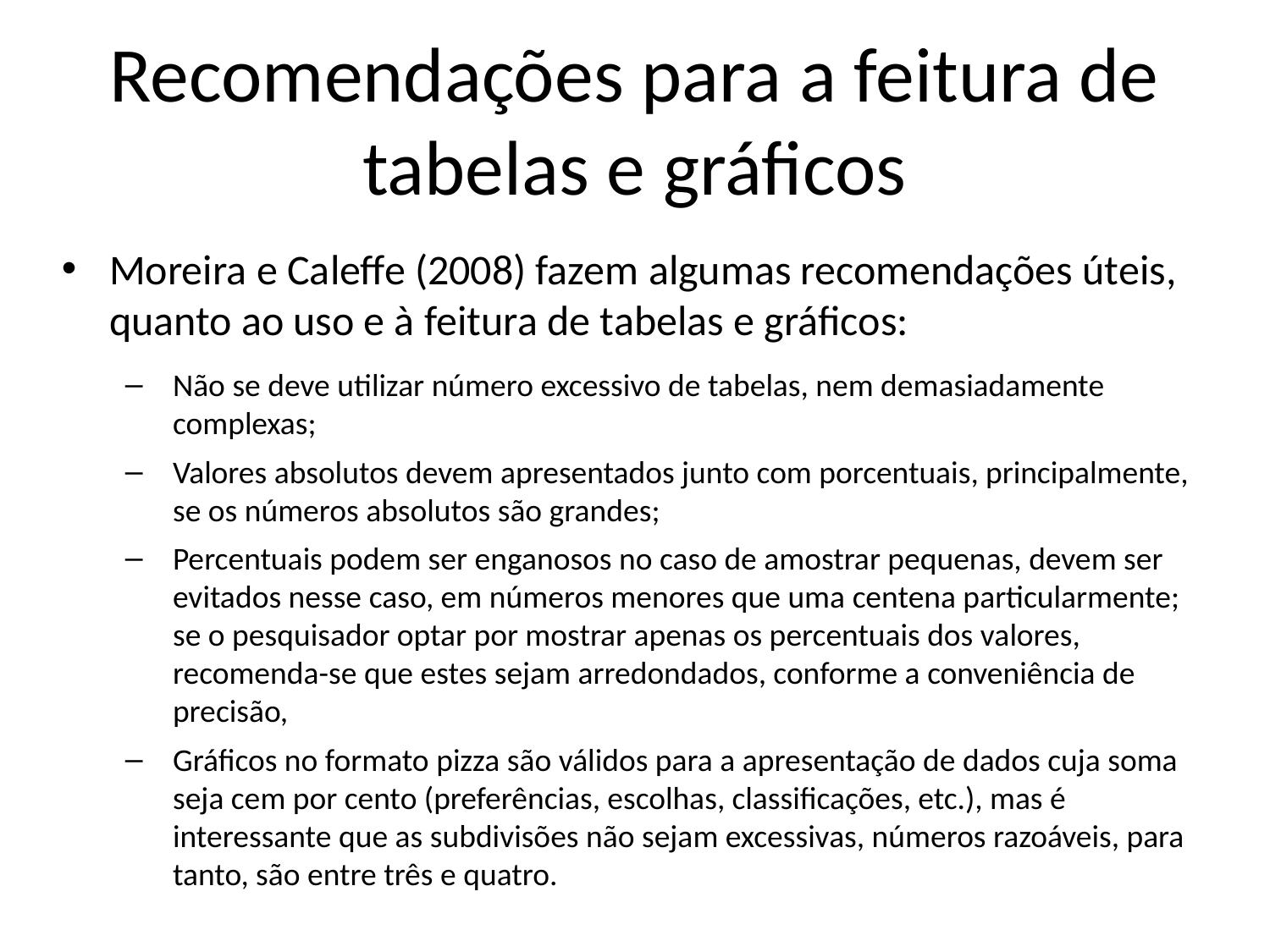

# Recomendações para a feitura de tabelas e gráficos
Moreira e Caleffe (2008) fazem algumas recomendações úteis, quanto ao uso e à feitura de tabelas e gráficos:
Não se deve utilizar número excessivo de tabelas, nem demasiadamente complexas;
Valores absolutos devem apresentados junto com porcentuais, principalmente, se os números absolutos são grandes;
Percentuais podem ser enganosos no caso de amostrar pequenas, devem ser evitados nesse caso, em números menores que uma centena particularmente; se o pesquisador optar por mostrar apenas os percentuais dos valores, recomenda-se que estes sejam arredondados, conforme a conveniência de precisão,
Gráficos no formato pizza são válidos para a apresentação de dados cuja soma seja cem por cento (preferências, escolhas, classificações, etc.), mas é interessante que as subdivisões não sejam excessivas, números razoáveis, para tanto, são entre três e quatro.